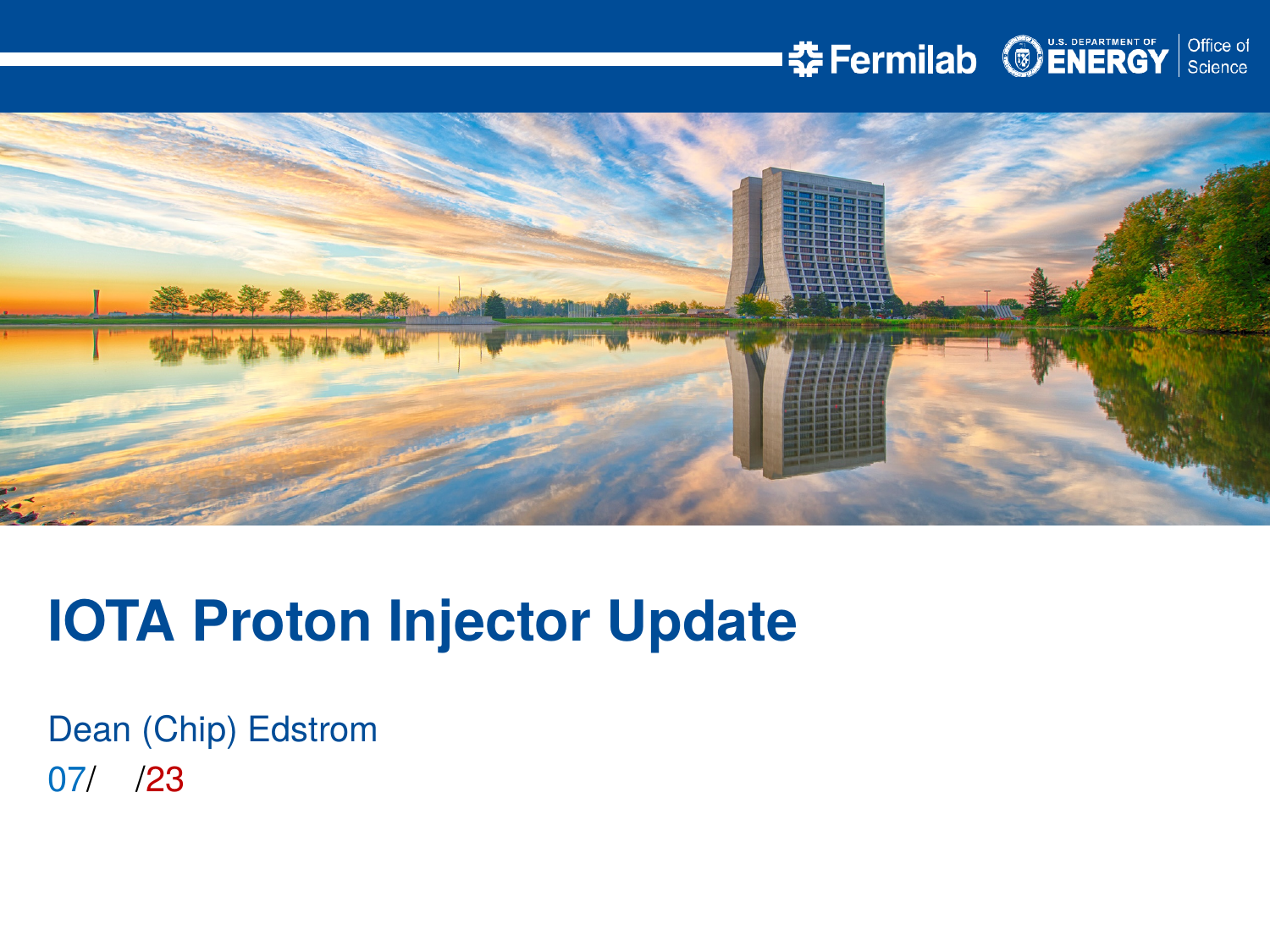

IOTA Proton Injector Update
Dean (Chip) Edstrom
07/14/23